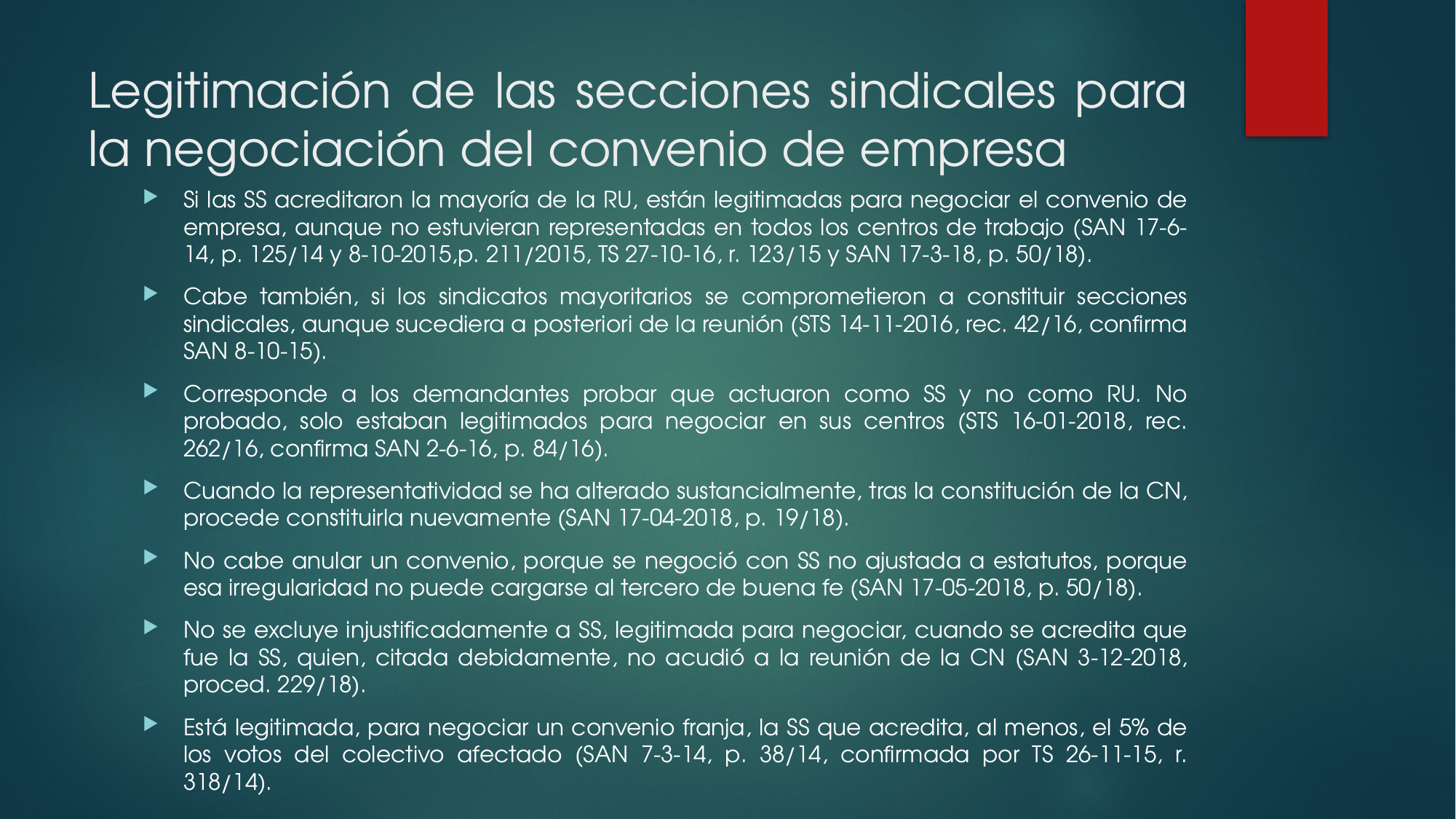

# Legitimación de las secciones sindicales para la negociación del convenio de empresa
Si las SS acreditaron la mayoría de la RU, están legitimadas para negociar el convenio de empresa, aunque no estuvieran representadas en todos los centros de trabajo (SAN 17-6-14, p. 125/14 y 8-10-2015,p. 211/2015, TS 27-10-16, r. 123/15 y SAN 17-3-18, p. 50/18).
Cabe también, si los sindicatos mayoritarios se comprometieron a constituir secciones sindicales, aunque sucediera a posteriori de la reunión (STS 14-11-2016, rec. 42/16, confirma SAN 8-10-15).
Corresponde a los demandantes probar que actuaron como SS y no como RU. No probado, solo estaban legitimados para negociar en sus centros (STS 16-01-2018, rec. 262/16, confirma SAN 2-6-16, p. 84/16).
Cuando la representatividad se ha alterado sustancialmente, tras la constitución de la CN, procede constituirla nuevamente (SAN 17-04-2018, p. 19/18).
No cabe anular un convenio, porque se negoció con SS no ajustada a estatutos, porque esa irregularidad no puede cargarse al tercero de buena fe (SAN 17-05-2018, p. 50/18).
No se excluye injustificadamente a SS, legitimada para negociar, cuando se acredita que fue la SS, quien, citada debidamente, no acudió a la reunión de la CN (SAN 3-12-2018, proced. 229/18).
Está legitimada, para negociar un convenio franja, la SS que acredita, al menos, el 5% de los votos del colectivo afectado (SAN 7-3-14, p. 38/14, confirmada por TS 26-11-15, r. 318/14).